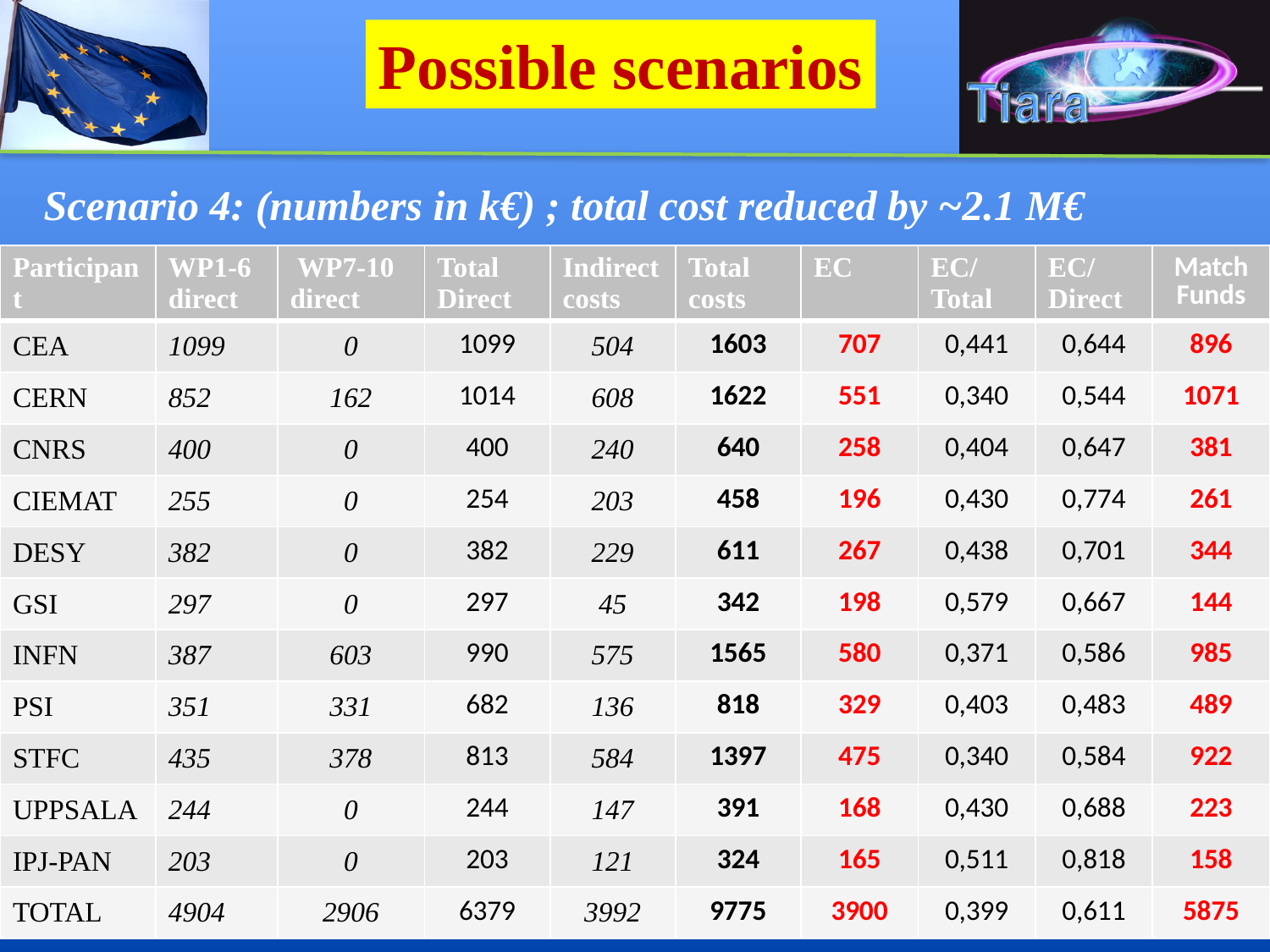

Possible scenarios
Scenario 4: (numbers in k€) ; total cost reduced by ~2.1 M€
| Participant | WP1-6 direct | WP7-10 direct | Total Direct | Indirect costs | Total costs | EC | EC/Total | EC/Direct | Match Funds |
| --- | --- | --- | --- | --- | --- | --- | --- | --- | --- |
| CEA | 1099 | 0 | 1099 | 504 | 1603 | 707 | 0,441 | 0,644 | 896 |
| CERN | 852 | 162 | 1014 | 608 | 1622 | 551 | 0,340 | 0,544 | 1071 |
| CNRS | 400 | 0 | 400 | 240 | 640 | 258 | 0,404 | 0,647 | 381 |
| CIEMAT | 255 | 0 | 254 | 203 | 458 | 196 | 0,430 | 0,774 | 261 |
| DESY | 382 | 0 | 382 | 229 | 611 | 267 | 0,438 | 0,701 | 344 |
| GSI | 297 | 0 | 297 | 45 | 342 | 198 | 0,579 | 0,667 | 144 |
| INFN | 387 | 603 | 990 | 575 | 1565 | 580 | 0,371 | 0,586 | 985 |
| PSI | 351 | 331 | 682 | 136 | 818 | 329 | 0,403 | 0,483 | 489 |
| STFC | 435 | 378 | 813 | 584 | 1397 | 475 | 0,340 | 0,584 | 922 |
| UPPSALA | 244 | 0 | 244 | 147 | 391 | 168 | 0,430 | 0,688 | 223 |
| IPJ-PAN | 203 | 0 | 203 | 121 | 324 | 165 | 0,511 | 0,818 | 158 |
| TOTAL | 4904 | 2906 | 6379 | 3992 | 9775 | 3900 | 0,399 | 0,611 | 5875 |